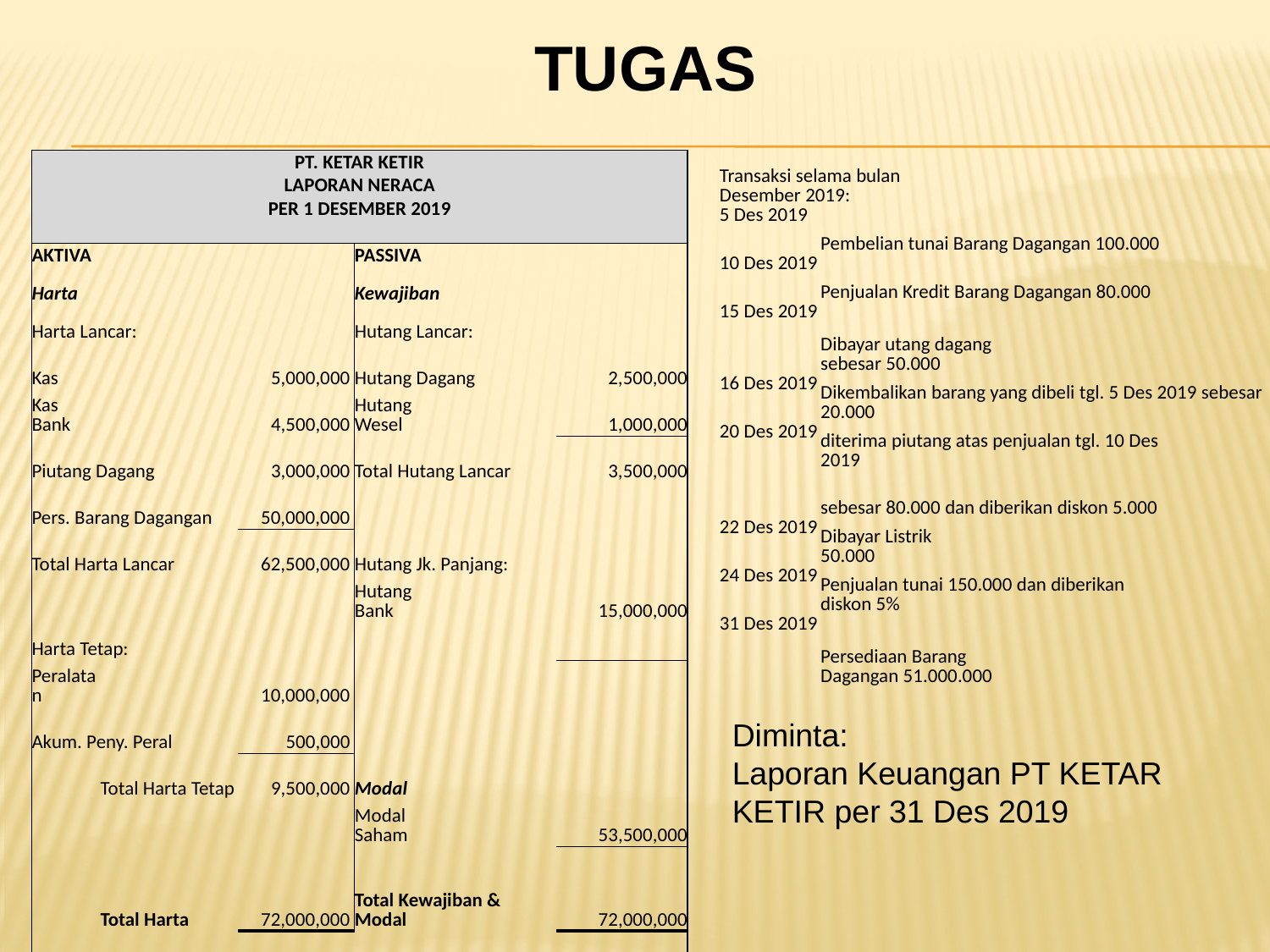

TUGAS
| PT. KETAR KETIR |  |  |  |  |  |  |  |  |  |  |  |
| --- | --- | --- | --- | --- | --- | --- | --- | --- | --- | --- | --- |
| LAPORAN NERACA |  |  |  |  |  |  |  |  |  |  |  |
| PER 1 DESEMBER 2019 |  |  |  |  |  |  |  |  |  |  |  |
|  |  |  |  |  |  |  |  |  |  |  |  |
| AKTIVA |  |  |  |  | PASSIVA |  |  |  |  |  |  |
| Harta |  |  |  |  | Kewajiban |  |  |  |  |  |  |
| Harta Lancar: |  |  |  |  | Hutang Lancar: |  |  |  |  |  |  |
| Kas |  |  |  | 5,000,000 | Hutang Dagang |  |  |  |  |  | 2,500,000 |
| Kas Bank |  |  |  | 4,500,000 | Hutang Wesel |  |  |  |  |  | 1,000,000 |
| Piutang Dagang |  |  |  | 3,000,000 | Total Hutang Lancar |  |  |  |  |  | 3,500,000 |
| Pers. Barang Dagangan |  |  |  | 50,000,000 |  |  |  |  |  |  |  |
| Total Harta Lancar |  |  |  | 62,500,000 | Hutang Jk. Panjang: |  |  |  |  |  |  |
|  |  |  |  |  | Hutang Bank |  |  |  |  |  | 15,000,000 |
| Harta Tetap: |  |  |  |  |  |  |  |  |  |  |  |
| Peralatan |  |  |  | 10,000,000 |  |  |  |  |  |  |  |
| Akum. Peny. Peral |  |  |  | 500,000 |  |  |  |  |  |  |  |
|  | Total Harta Tetap |  |  | 9,500,000 | Modal |  |  |  |  |  |  |
|  |  |  |  |  | Modal Saham |  |  |  |  |  | 53,500,000 |
|  |  |  |  |  |  |  |  |  |  |  |  |
|  | Total Harta |  |  | 72,000,000 | Total Kewajiban & Modal |  |  |  |  |  | 72,000,000 |
|  |  |  |  |  |  |  |  |  |  |  |  |
| Transaksi selama bulan Desember 2019: |  |  |  |  |  |  |
| --- | --- | --- | --- | --- | --- | --- |
| 5 Des 2019 | Pembelian tunai Barang Dagangan 100.000 |  |  |  |  |  |
| 10 Des 2019 | Penjualan Kredit Barang Dagangan 80.000 |  |  |  |  |  |
| 15 Des 2019 | Dibayar utang dagang sebesar 50.000 |  |  |  |  |  |
| 16 Des 2019 | Dikembalikan barang yang dibeli tgl. 5 Des 2019 sebesar 20.000 |  |  |  |  |  |
| 20 Des 2019 | diterima piutang atas penjualan tgl. 10 Des 2019 |  |  |  |  |  |
|  | sebesar 80.000 dan diberikan diskon 5.000 |  |  |  |  |  |
| 22 Des 2019 | Dibayar Listrik 50.000 |  |  |  |  |  |
| 24 Des 2019 | Penjualan tunai 150.000 dan diberikan diskon 5% |  |  |  |  |  |
| 31 Des 2019 | Persediaan Barang Dagangan 51.000.000 |  |  |  |  |  |
Diminta:
Laporan Keuangan PT KETAR KETIR per 31 Des 2019